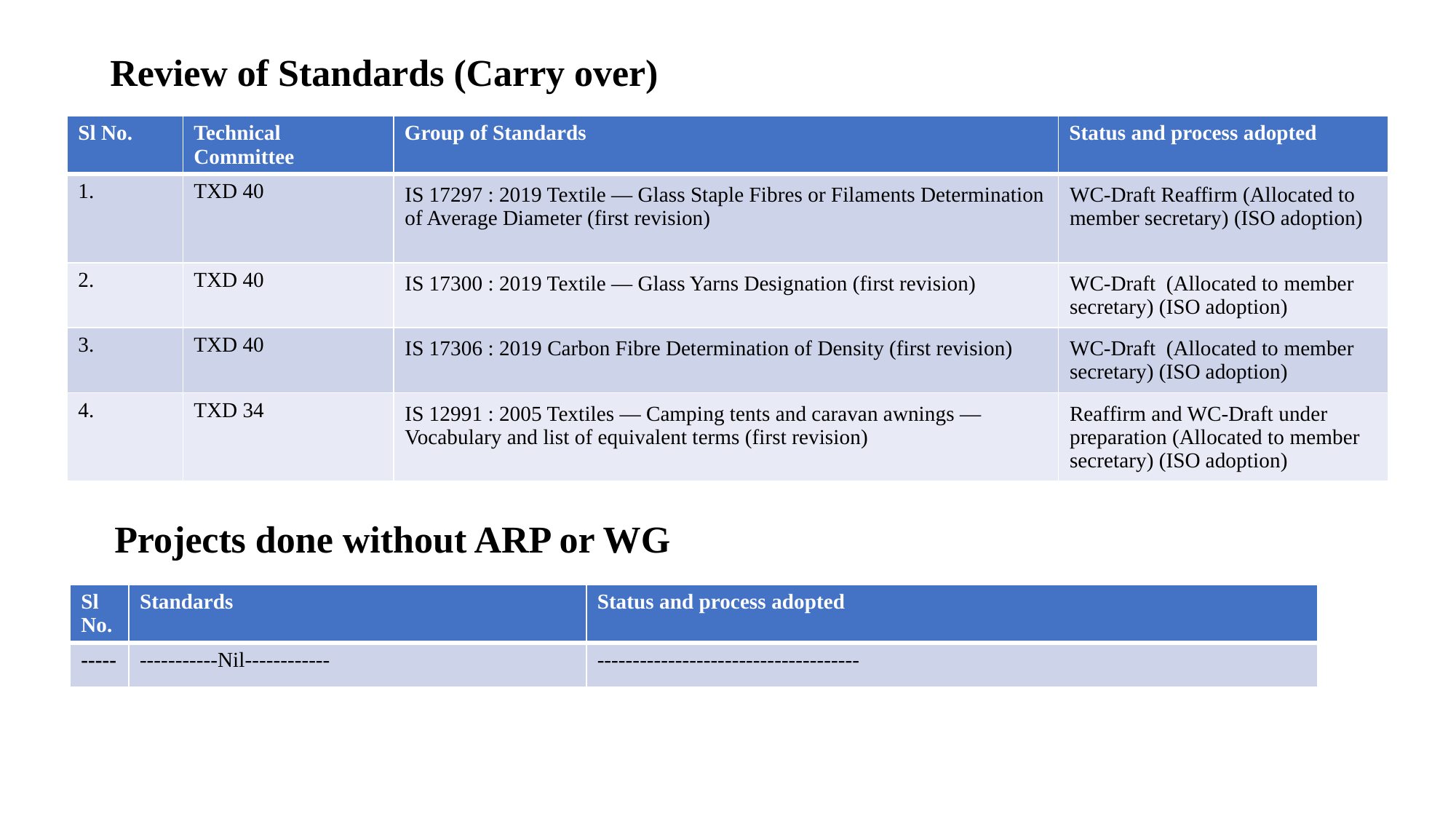

# Review of Standards (Carry over)
| Sl No. | Technical Committee | Group of Standards | Status and process adopted |
| --- | --- | --- | --- |
| 1. | TXD 40 | IS 17297 : 2019 Textile — Glass Staple Fibres or Filaments Determination of Average Diameter (first revision) | WC-Draft Reaffirm (Allocated to member secretary) (ISO adoption) |
| 2. | TXD 40 | IS 17300 : 2019 Textile — Glass Yarns Designation (first revision) | WC-Draft (Allocated to member secretary) (ISO adoption) |
| 3. | TXD 40 | IS 17306 : 2019 Carbon Fibre Determination of Density (first revision) | WC-Draft (Allocated to member secretary) (ISO adoption) |
| 4. | TXD 34 | IS 12991 : 2005 Textiles — Camping tents and caravan awnings — Vocabulary and list of equivalent terms (first revision) | Reaffirm and WC-Draft under preparation (Allocated to member secretary) (ISO adoption) |
Projects done without ARP or WG
| Sl No. | Standards | Status and process adopted |
| --- | --- | --- |
| ----- | -----------Nil------------ | ------------------------------------- |